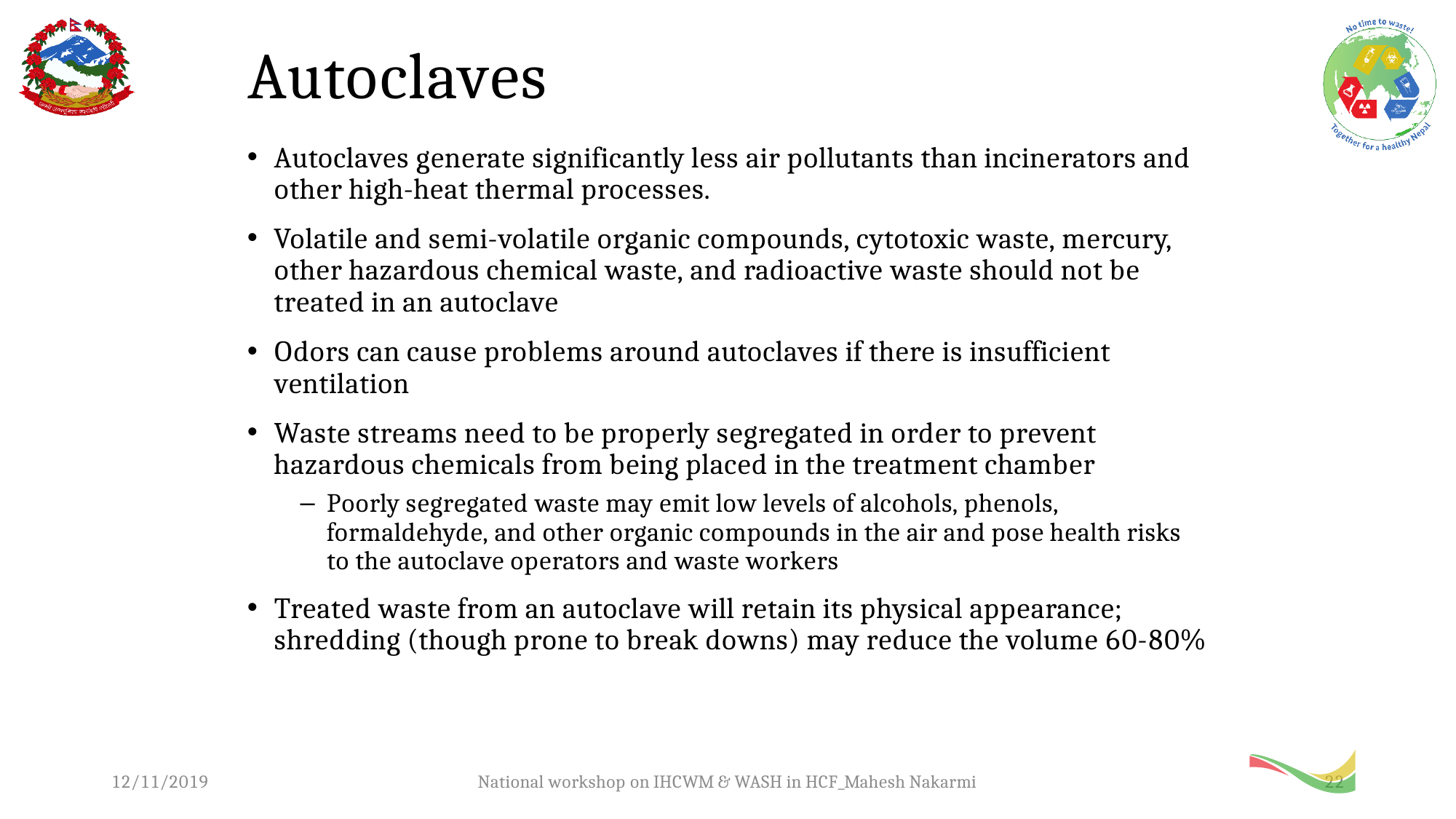

# Autoclaves
Autoclaves generate significantly less air pollutants than incinerators and other high-heat thermal processes.
Volatile and semi-volatile organic compounds, cytotoxic waste, mercury, other hazardous chemical waste, and radioactive waste should not be treated in an autoclave
Odors can cause problems around autoclaves if there is insufficient ventilation
Waste streams need to be properly segregated in order to prevent hazardous chemicals from being placed in the treatment chamber
Poorly segregated waste may emit low levels of alcohols, phenols, formaldehyde, and other organic compounds in the air and pose health risks to the autoclave operators and waste workers
Treated waste from an autoclave will retain its physical appearance; shredding (though prone to break downs) may reduce the volume 60-80%
12/11/2019
National workshop on IHCWM & WASH in HCF_Mahesh Nakarmi
22